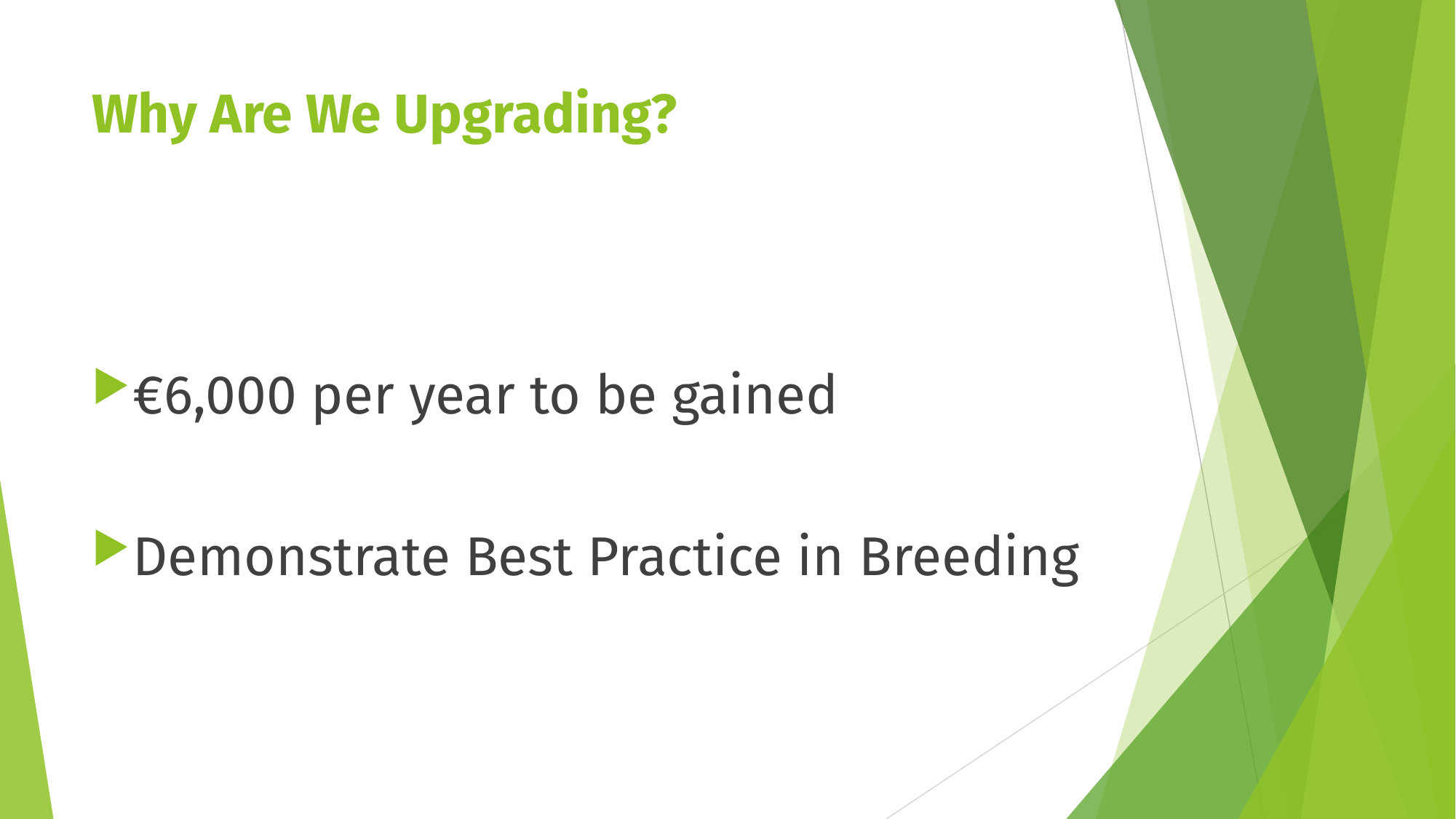

# Why Are We Upgrading?

€6,000 per year to be gained

Demonstrate Best Practice in Breeding